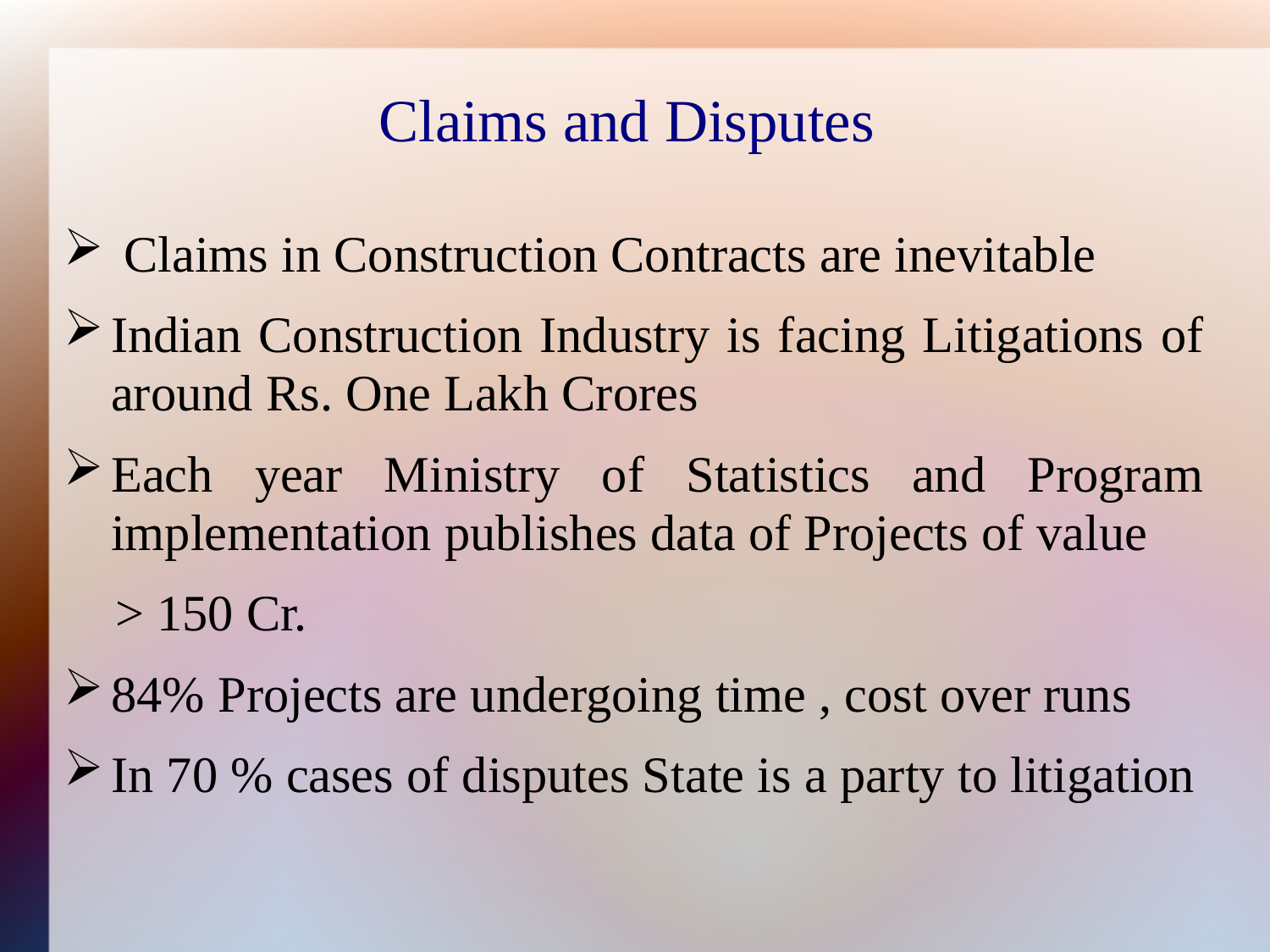

# Claims and Disputes
 Claims in Construction Contracts are inevitable
Indian Construction Industry is facing Litigations of around Rs. One Lakh Crores
Each year Ministry of Statistics and Program implementation publishes data of Projects of value
    > 150 Cr.
84% Projects are undergoing time , cost over runs
In 70 % cases of disputes State is a party to litigation